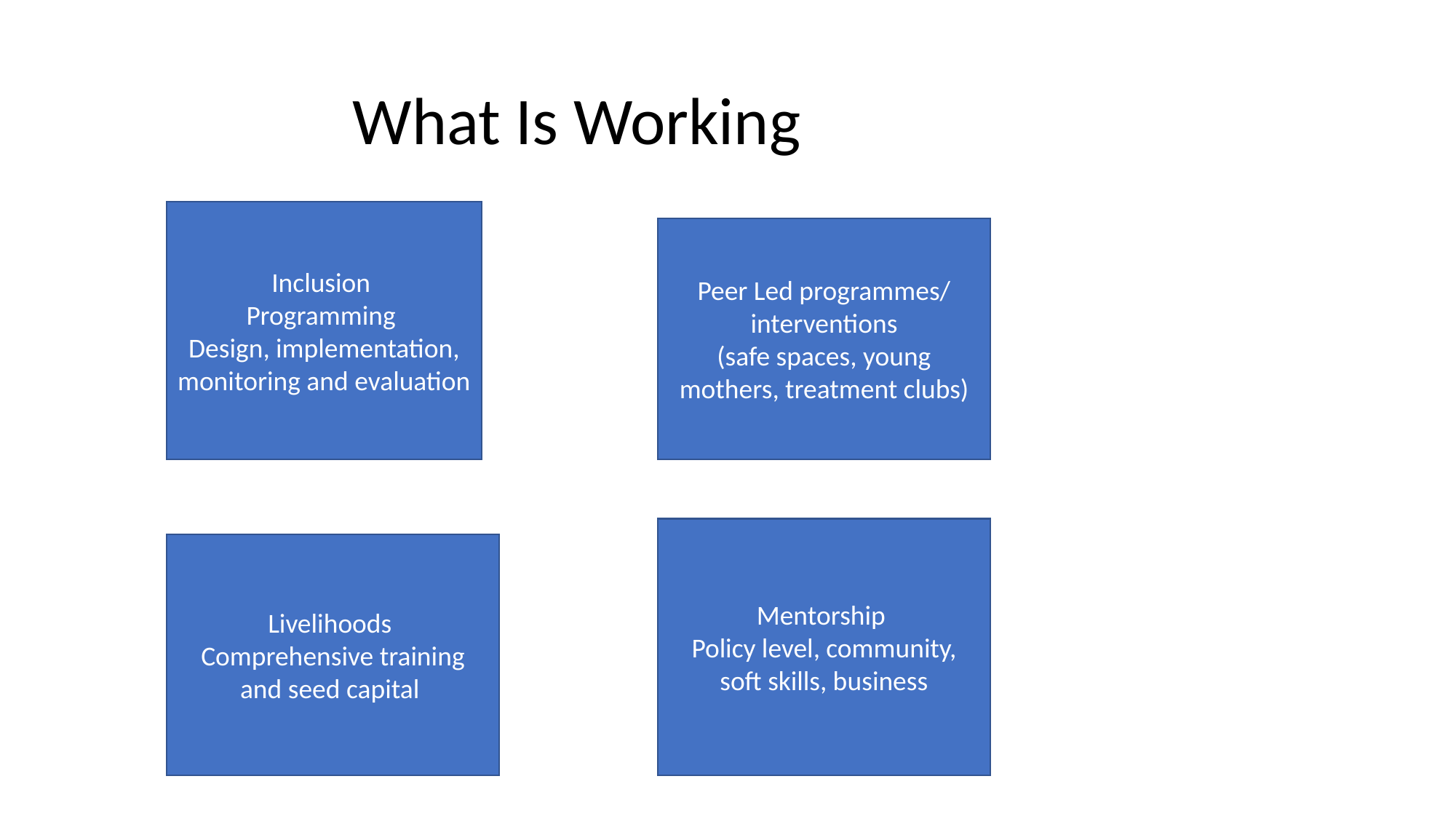

# What Is Working

Inclusion
Programming
Design, implementation, monitoring and evaluation
Peer Led programmes/ interventions
(safe spaces, young mothers, treatment clubs)
Mentorship
Policy level, community, soft skills, business
Livelihoods
Comprehensive training and seed capital